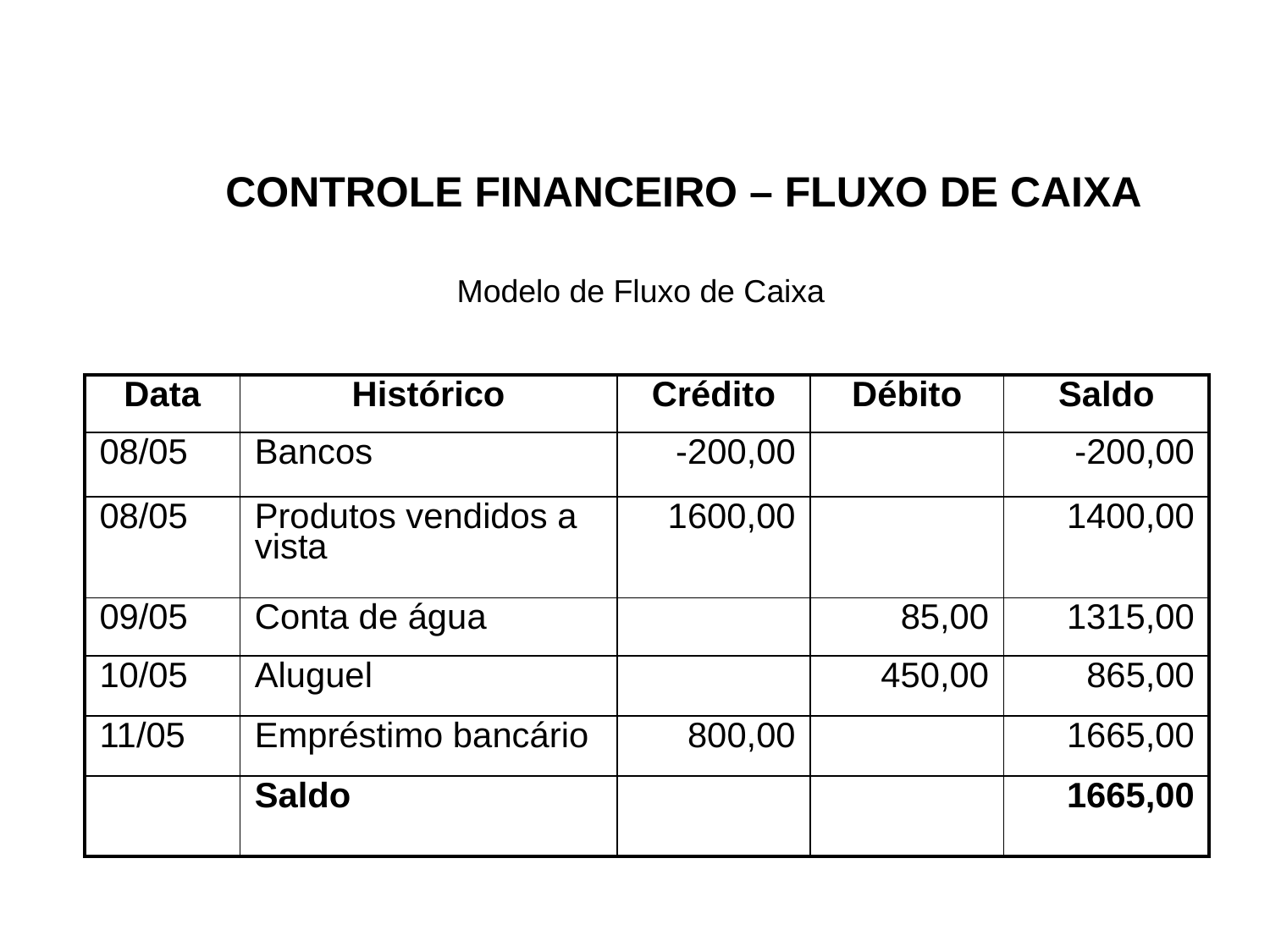

CONTROLE FINANCEIRO – FLUXO DE CAIXA
Modelo de Fluxo de Caixa
| Data | Histórico | Crédito | Débito | Saldo |
| --- | --- | --- | --- | --- |
| 08/05 | Bancos | -200,00 |  | -200,00 |
| 08/05 | Produtos vendidos a vista | 1600,00 |  | 1400,00 |
| 09/05 | Conta de água |  | 85,00 | 1315,00 |
| 10/05 | Aluguel |  | 450,00 | 865,00 |
| 11/05 | Empréstimo bancário | 800,00 |  | 1665,00 |
|  | Saldo |  |  | 1665,00 |